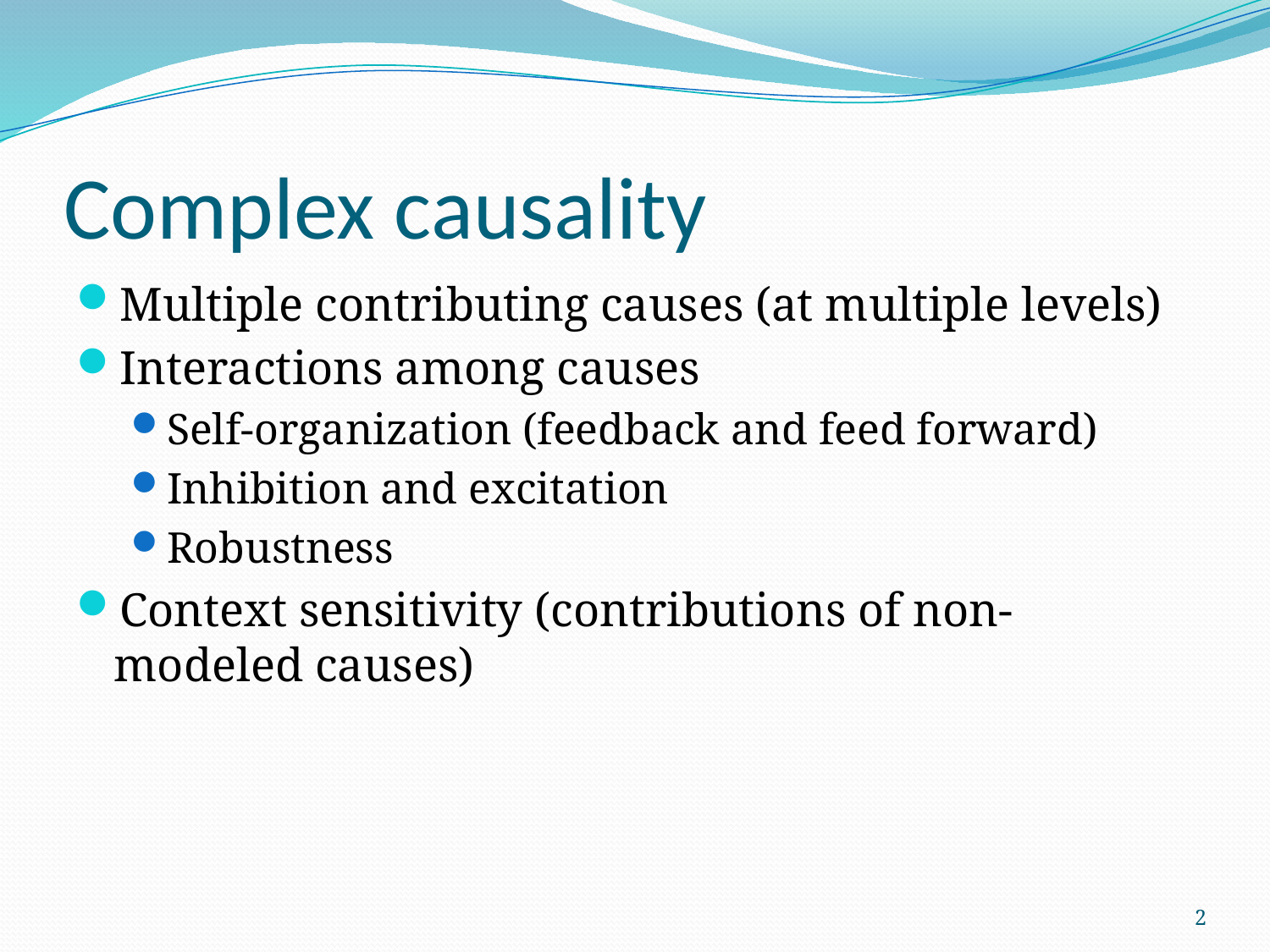

# Complex causality
Multiple contributing causes (at multiple levels)
Interactions among causes
Self-organization (feedback and feed forward)
Inhibition and excitation
Robustness
Context sensitivity (contributions of non-modeled causes)
2